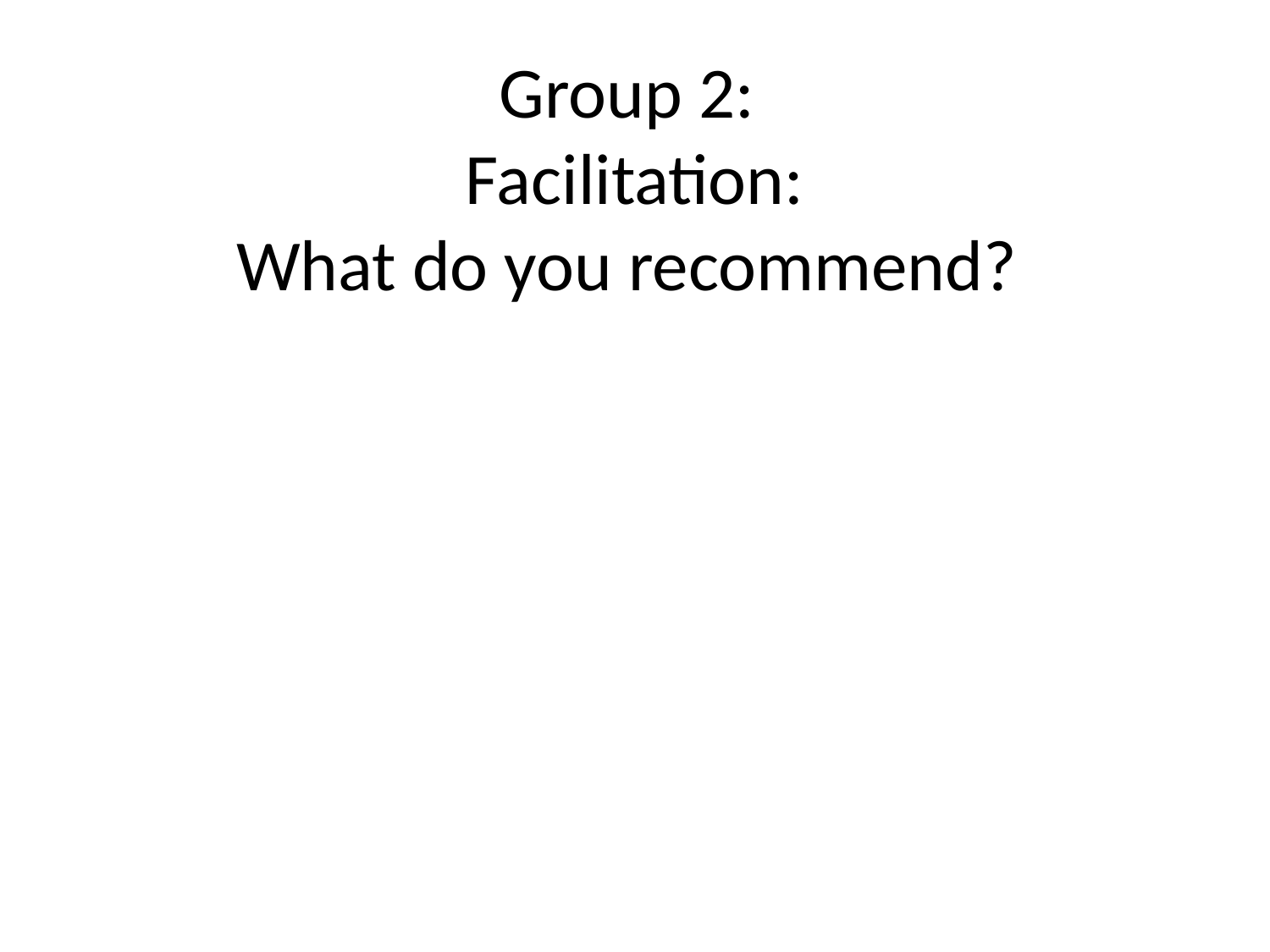

# Group 2: Facilitation: What do you recommend?